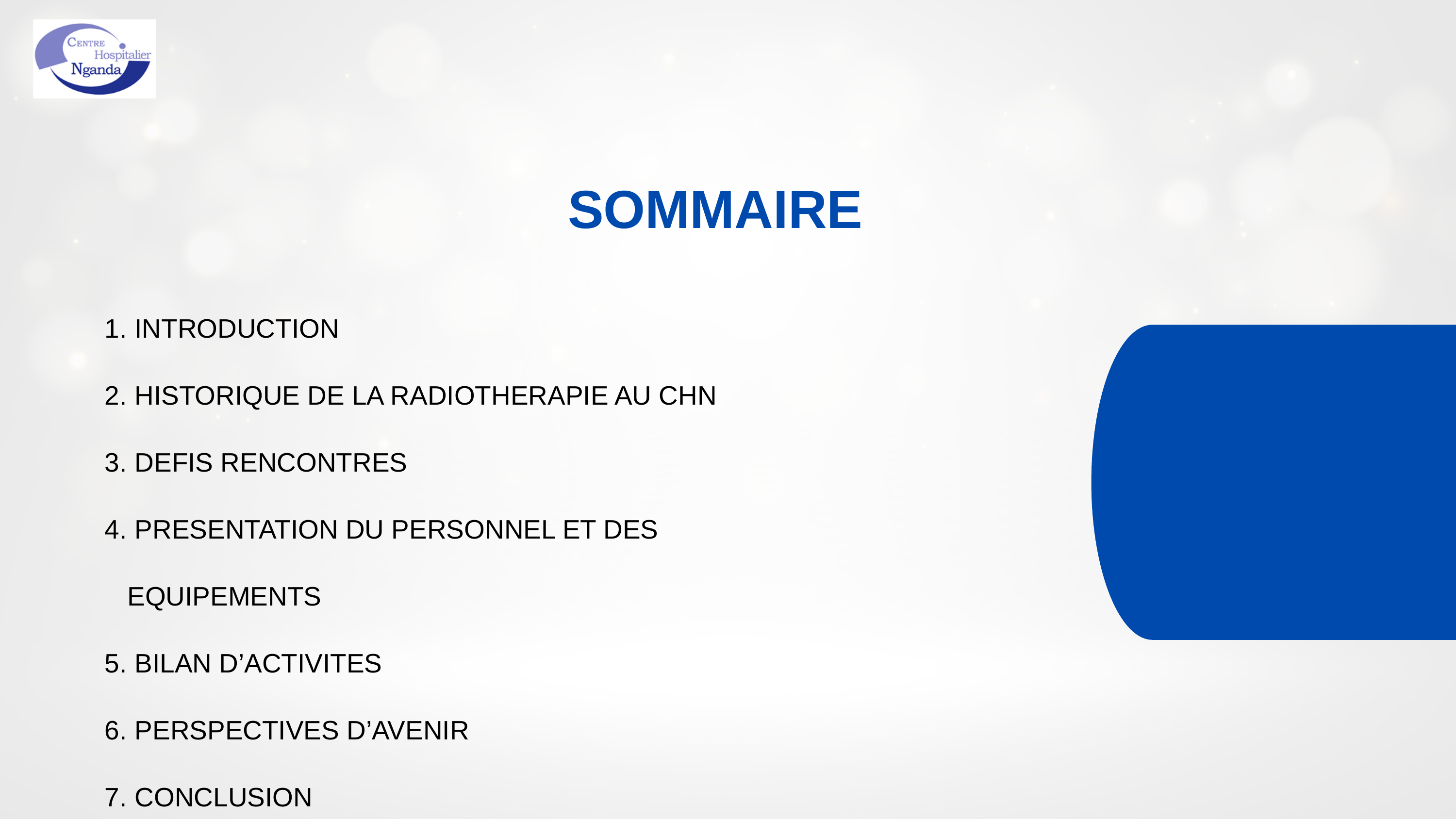

SOMMAIRE
 INTRODUCTION
 HISTORIQUE DE LA RADIOTHERAPIE AU CHN
 DEFIS RENCONTRES
 PRESENTATION DU PERSONNEL ET DES EQUIPEMENTS
 BILAN D’ACTIVITES
 PERSPECTIVES D’AVENIR
 CONCLUSION